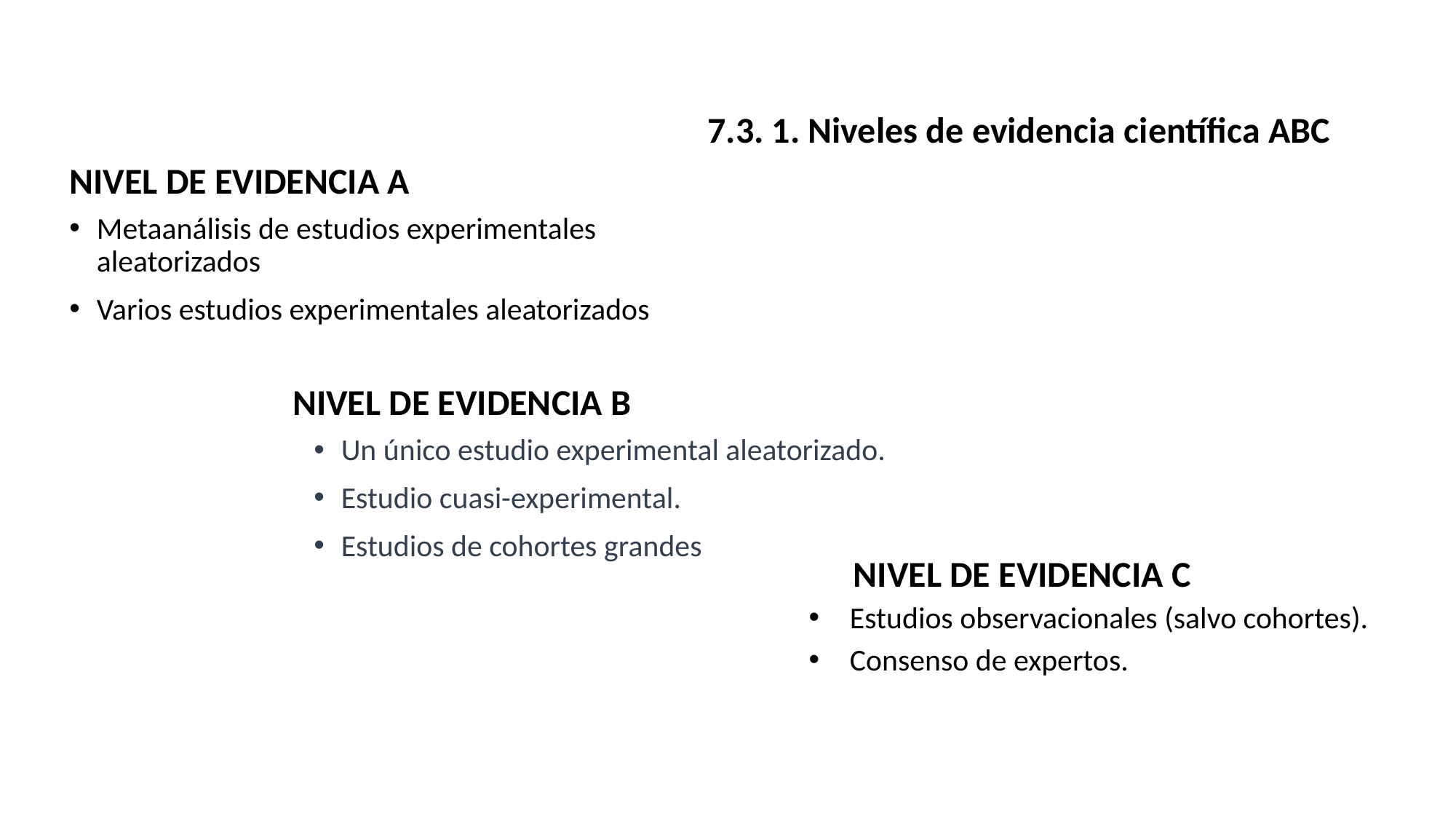

#
7.3. 1. Niveles de evidencia científica ABC
NIVEL DE EVIDENCIA A
Metaanálisis de estudios experimentales aleatorizados
Varios estudios experimentales aleatorizados
NIVEL DE EVIDENCIA B
Un único estudio experimental aleatorizado.
Estudio cuasi-experimental.
Estudios de cohortes grandes
NIVEL DE EVIDENCIA C
Estudios observacionales (salvo cohortes).
Consenso de expertos.